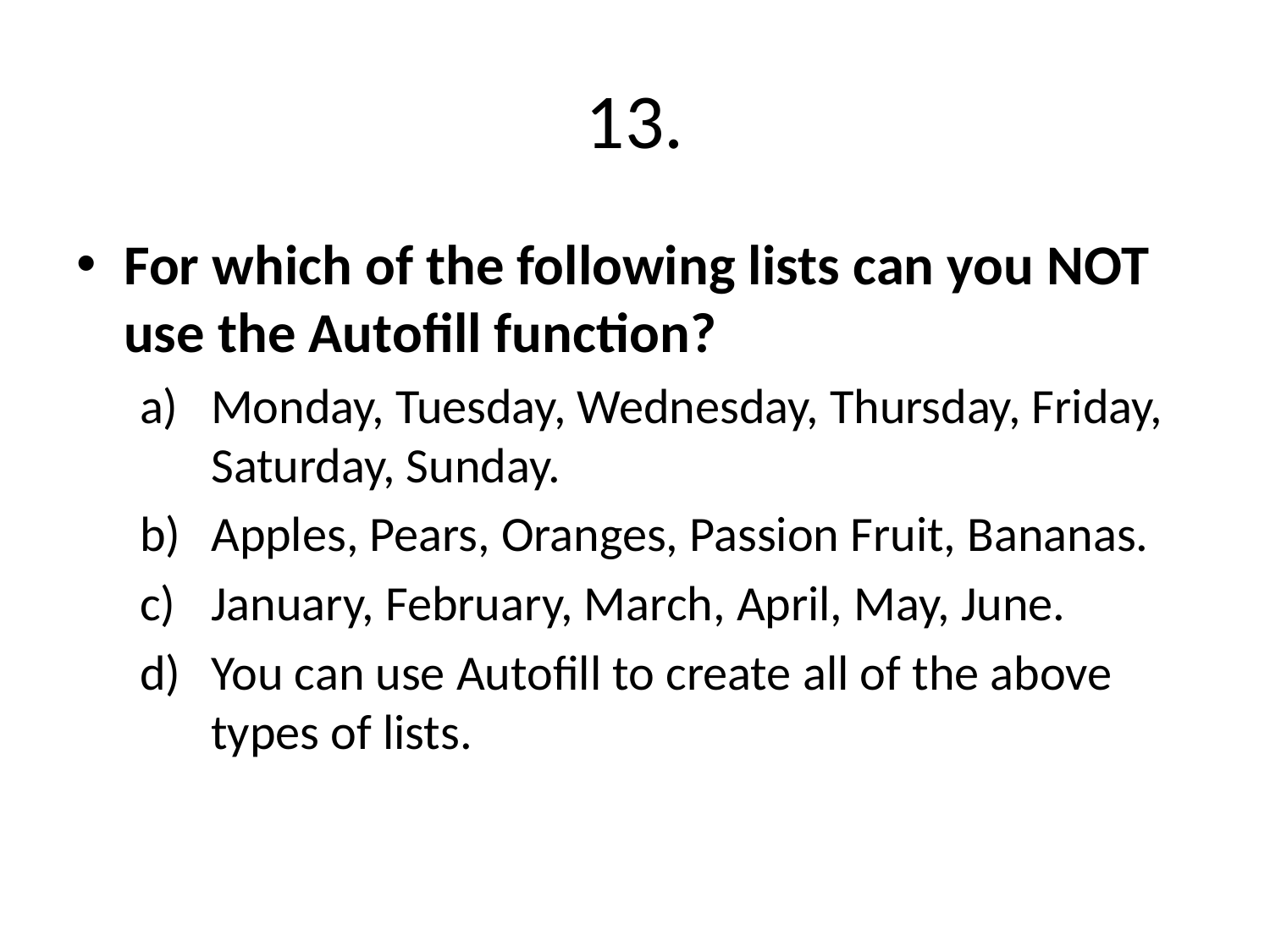

# 13.
For which of the following lists can you NOT use the Autofill function?
Monday, Tuesday, Wednesday, Thursday, Friday, Saturday, Sunday.
Apples, Pears, Oranges, Passion Fruit, Bananas.
January, February, March, April, May, June.
You can use Autofill to create all of the above types of lists.